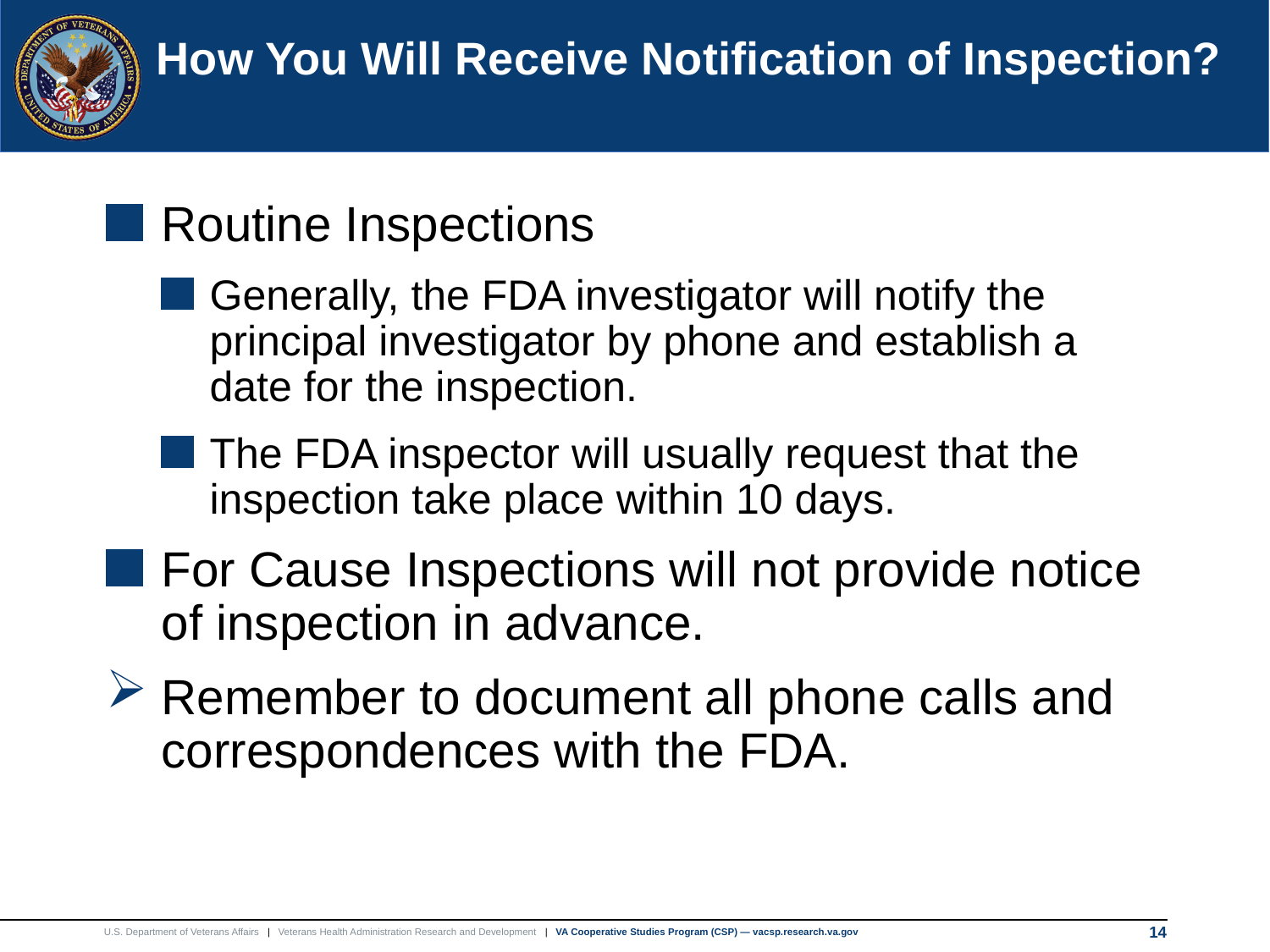

14
# How You Will Receive Notification of Inspection?
Routine Inspections
Generally, the FDA investigator will notify the principal investigator by phone and establish a date for the inspection.
The FDA inspector will usually request that the inspection take place within 10 days.
For Cause Inspections will not provide notice of inspection in advance.
Remember to document all phone calls and correspondences with the FDA.